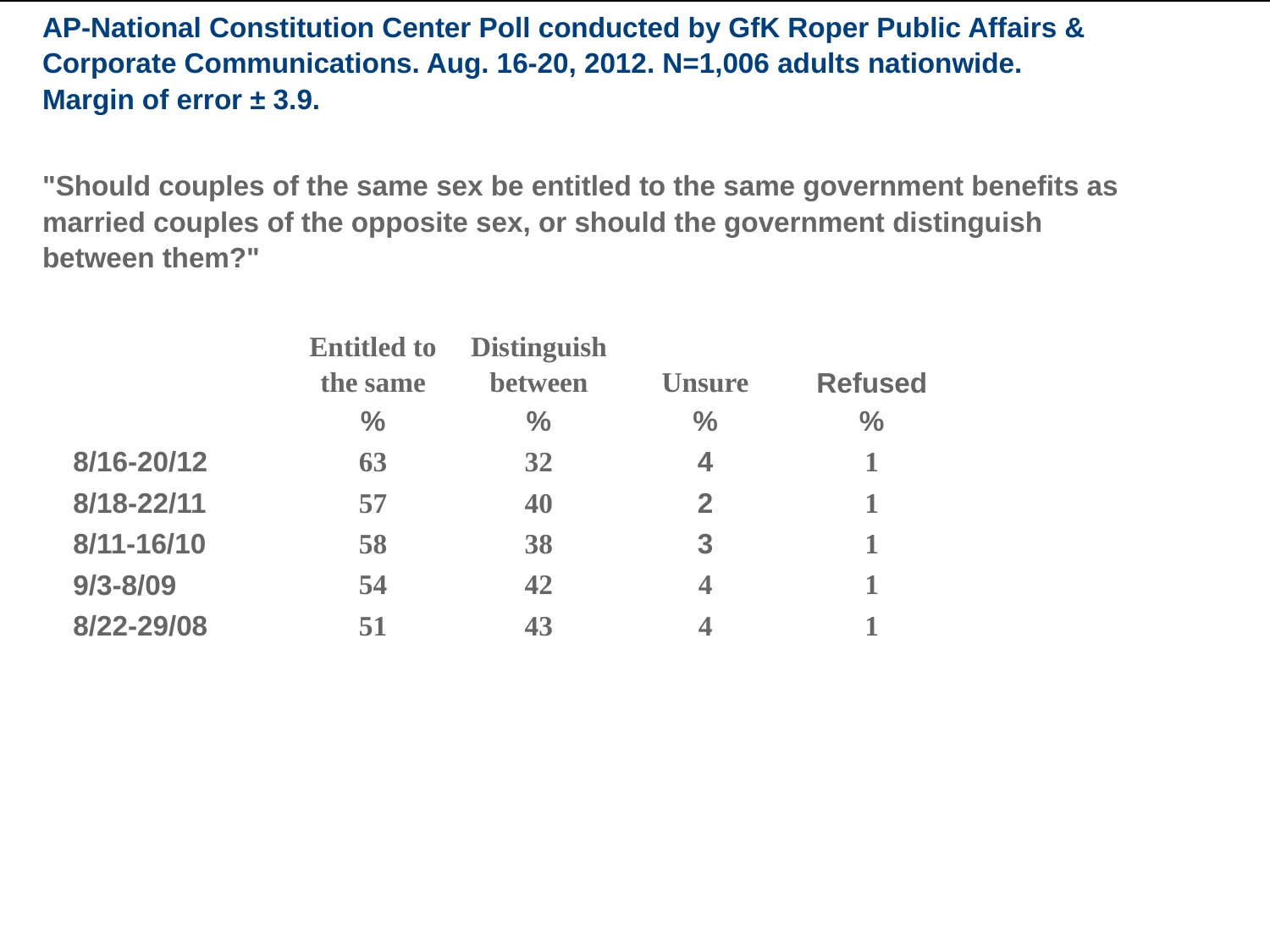

| AP-National Constitution Center Poll conducted by GfK Roper Public Affairs & Corporate Communications. Aug. 16-20, 2012. N=1,006 adults nationwide. Margin of error ± 3.9. |  |  |  |  |  |  |
| --- | --- | --- | --- | --- | --- | --- |
|  |  |  |  |  |  | . |
| "Should couples of the same sex be entitled to the same government benefits as married couples of the opposite sex, or should the government distinguish between them?" |  |  |  |  |  |  |
|  |  |  |  |  |  | . |
|  |  | Entitled to the same | Distinguish between | Unsure | Refused |  |
|  |  | % | % | % | % |  |
|  | 8/16-20/12 | 63 | 32 | 4 | 1 |  |
|  | 8/18-22/11 | 57 | 40 | 2 | 1 |  |
|  | 8/11-16/10 | 58 | 38 | 3 | 1 |  |
|  | 9/3-8/09 | 54 | 42 | 4 | 1 |  |
|  | 8/22-29/08 | 51 | 43 | 4 | 1 |  |
|  |  |  |  |  |  | . |
|  |  |  |  |  |  |  |
|  |  |  |  |  |  | . |
|  |  |  |  |  |  |  |
|  |  |  |  |  |  |  |
|  |  |  |  |  |  |  |
|  |  |  |  |  |  |  |
|  |  |  |  |  |  |  |
|  |  |  |  |  |  |  |
|  |  |  |  |  |  |  |